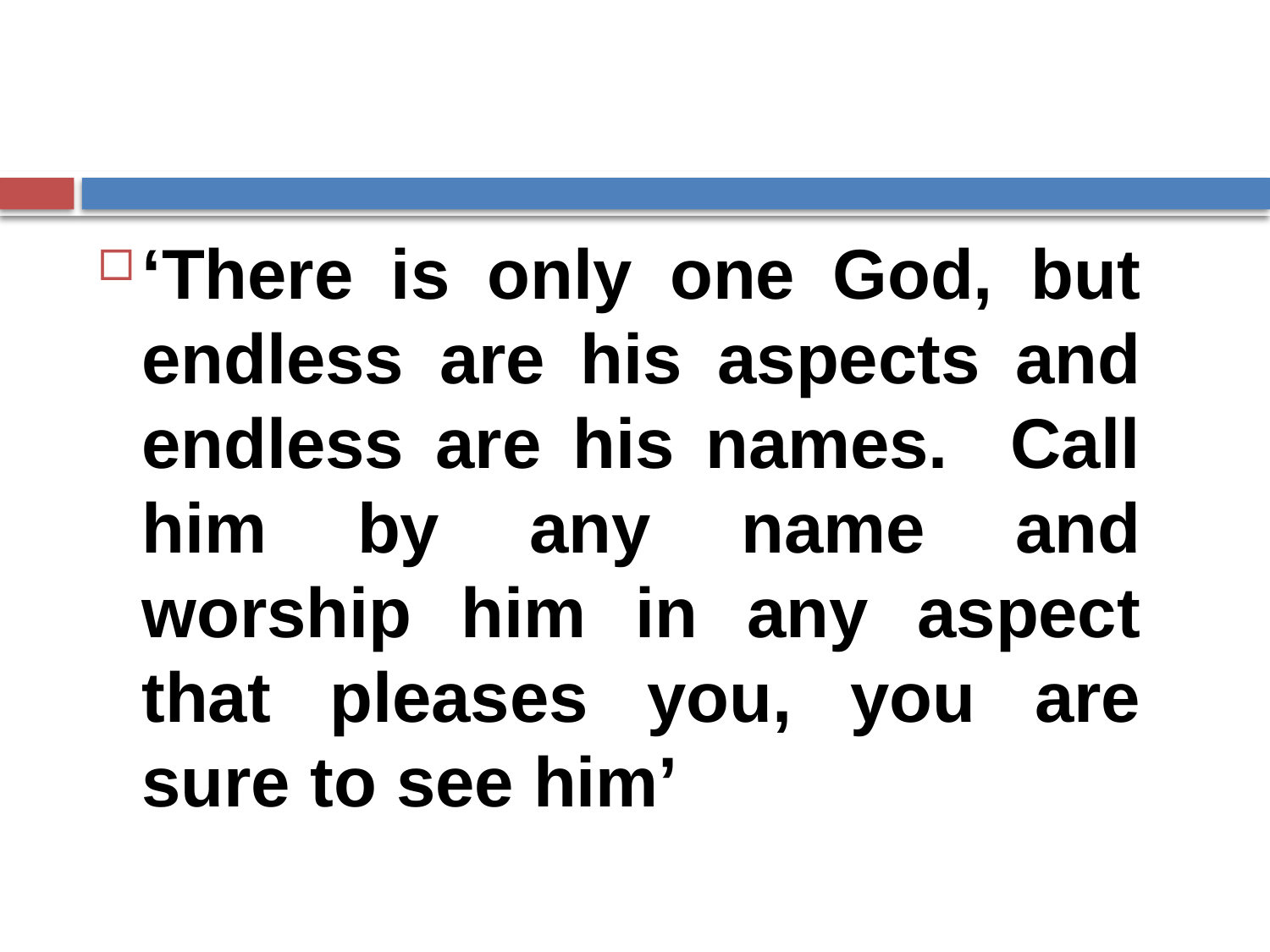

#
‘There is only one God, but endless are his aspects and endless are his names.  Call him by any name and worship him in any aspect that pleases you, you are sure to see him’